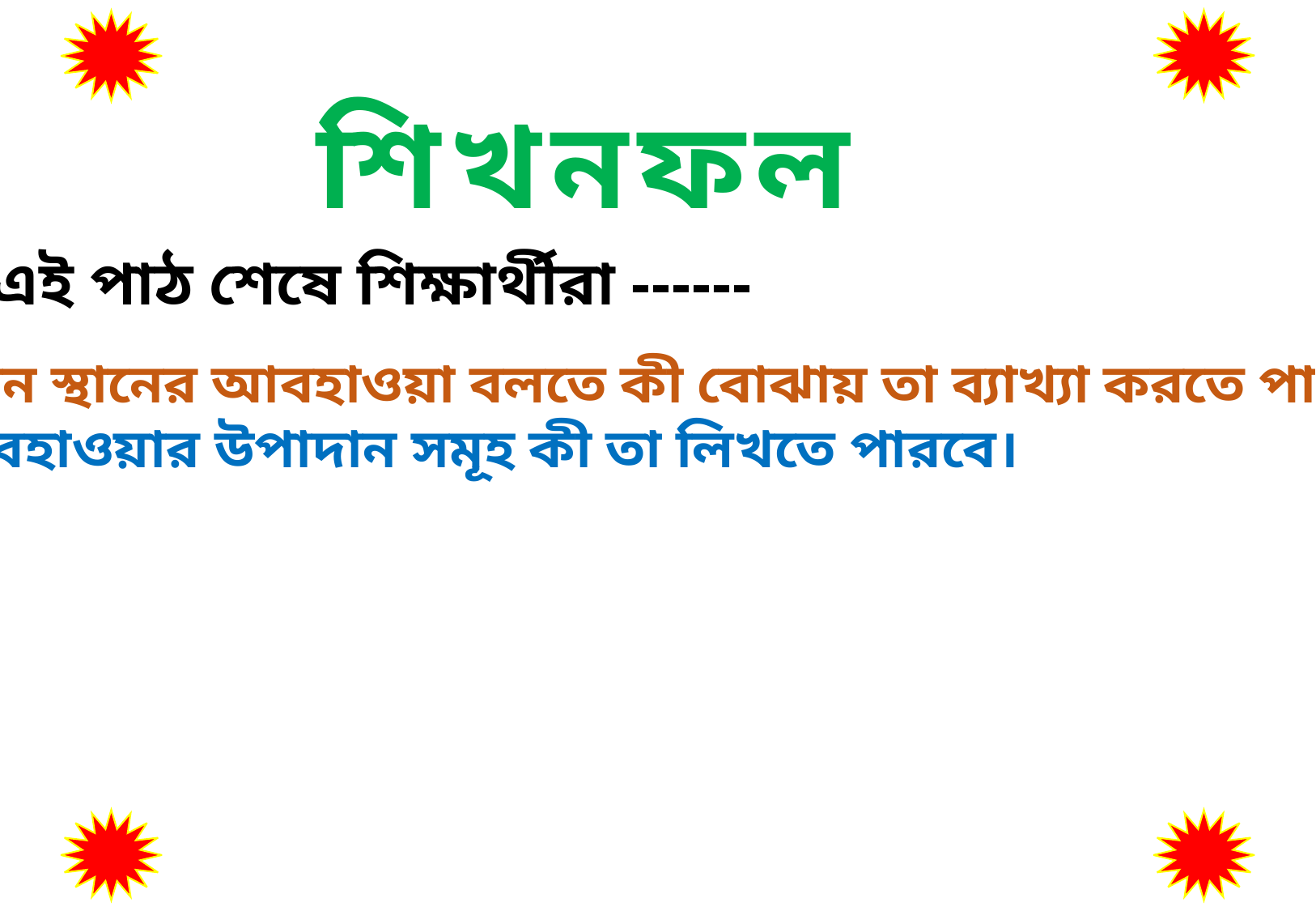

শিখনফল
এই পাঠ শেষে শিক্ষার্থীরা ------
1।কোন স্থানের আবহাওয়া বলতে কী বোঝায় তা ব্যাখ্যা করতে পারবে।
২।আবহাওয়ার উপাদান সমূহ কী তা লিখতে পারবে।